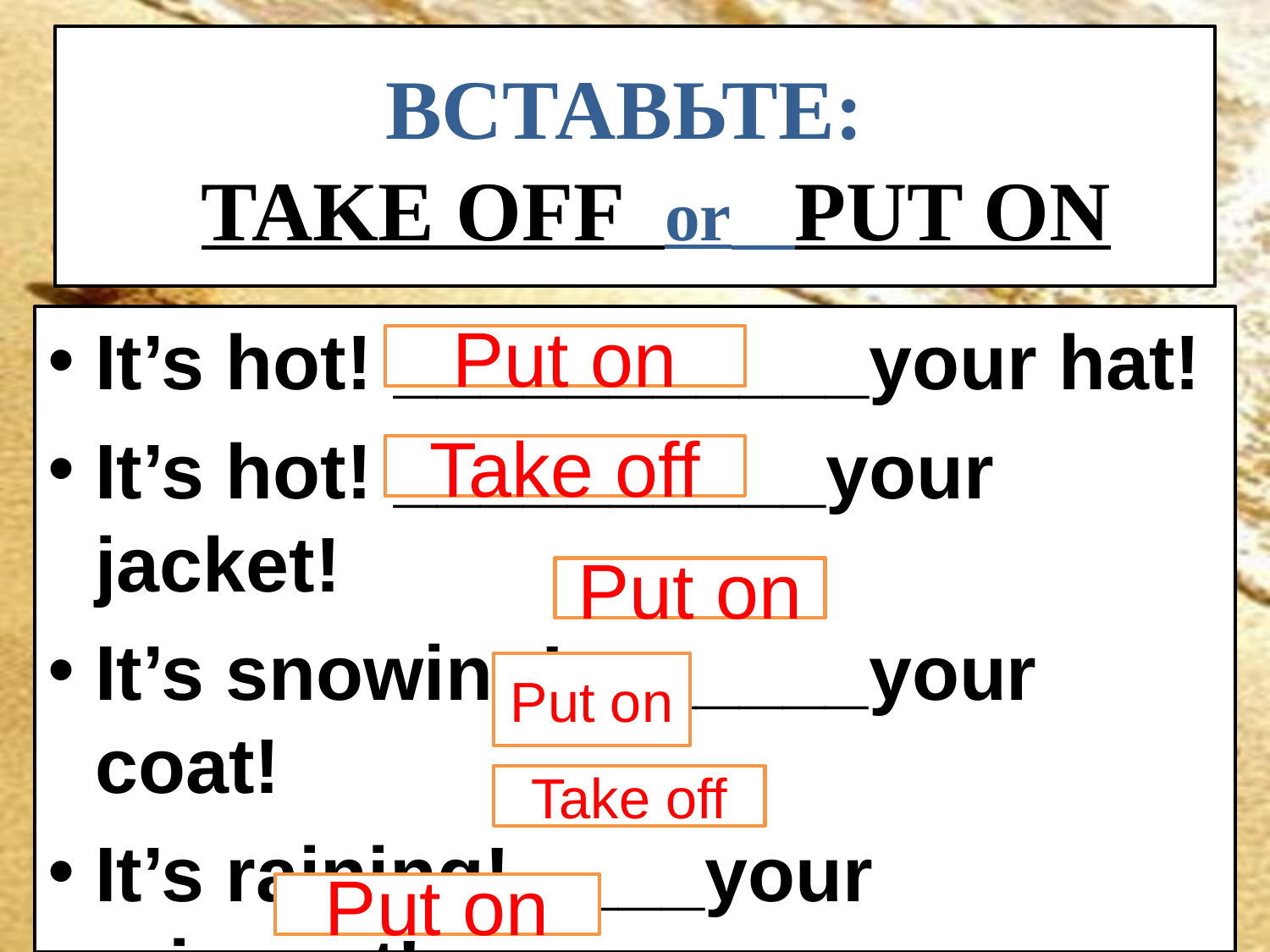

# ВСТАВЬТЕ: TAKE OFF  or   PUT ON
It’s hot! ___________your hat!
It’s hot! __________your jacket!
It’s snowing!_______your coat!
It’s raining! ____your raincoat!
It’s  windy!_______your shorts and _________your jeans!
Put on
Take off
Put on
Put on
Take off
Put on